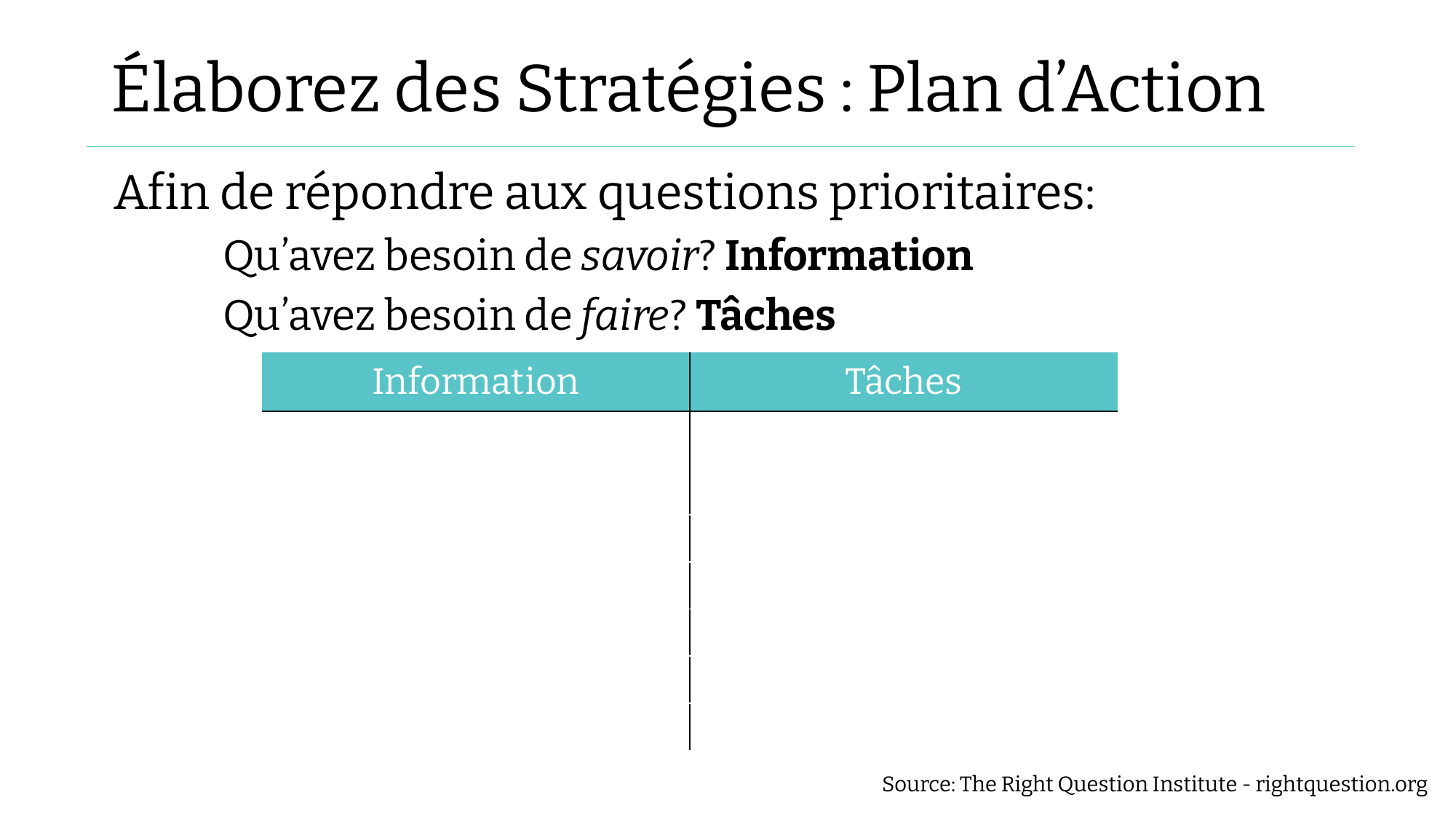

# Élaborez des Stratégies : Plan d’Action
Afin de répondre aux questions prioritaires:
Qu’avez besoin de savoir? Information
Qu’avez besoin de faire? Tâches
| Information | Tâches |
| --- | --- |
|  |  |
|  |  |
|  |  |
|  |  |
|  |  |
|  |  |
|  |  |